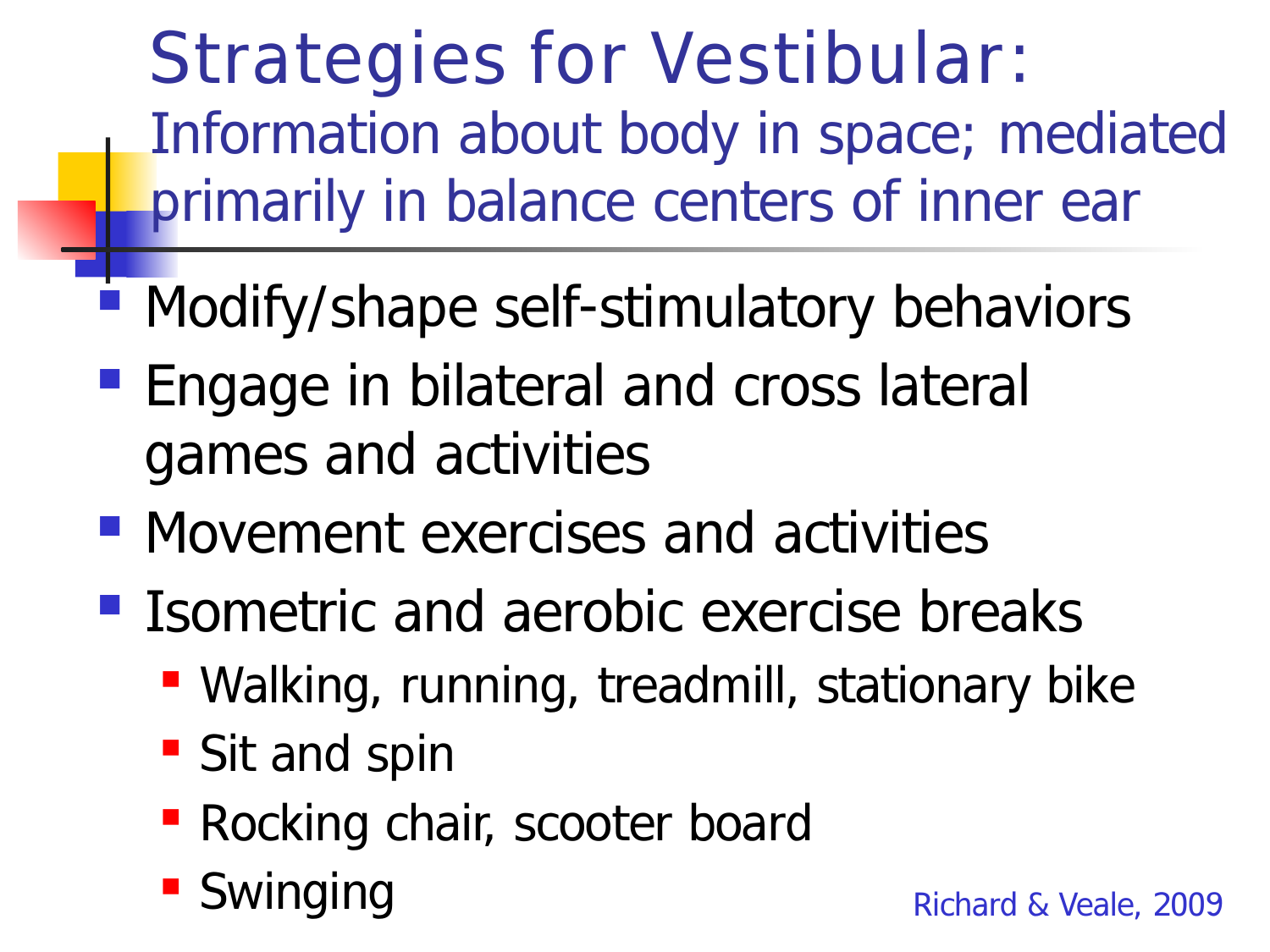

# Strategies for Vestibular: Information about body in space; mediated primarily in balance centers of inner ear
Modify/shape self-stimulatory behaviors
Engage in bilateral and cross lateral games and activities
Movement exercises and activities
Isometric and aerobic exercise breaks
Walking, running, treadmill, stationary bike
Sit and spin
Rocking chair, scooter board
Swinging
Richard & Veale, 2009